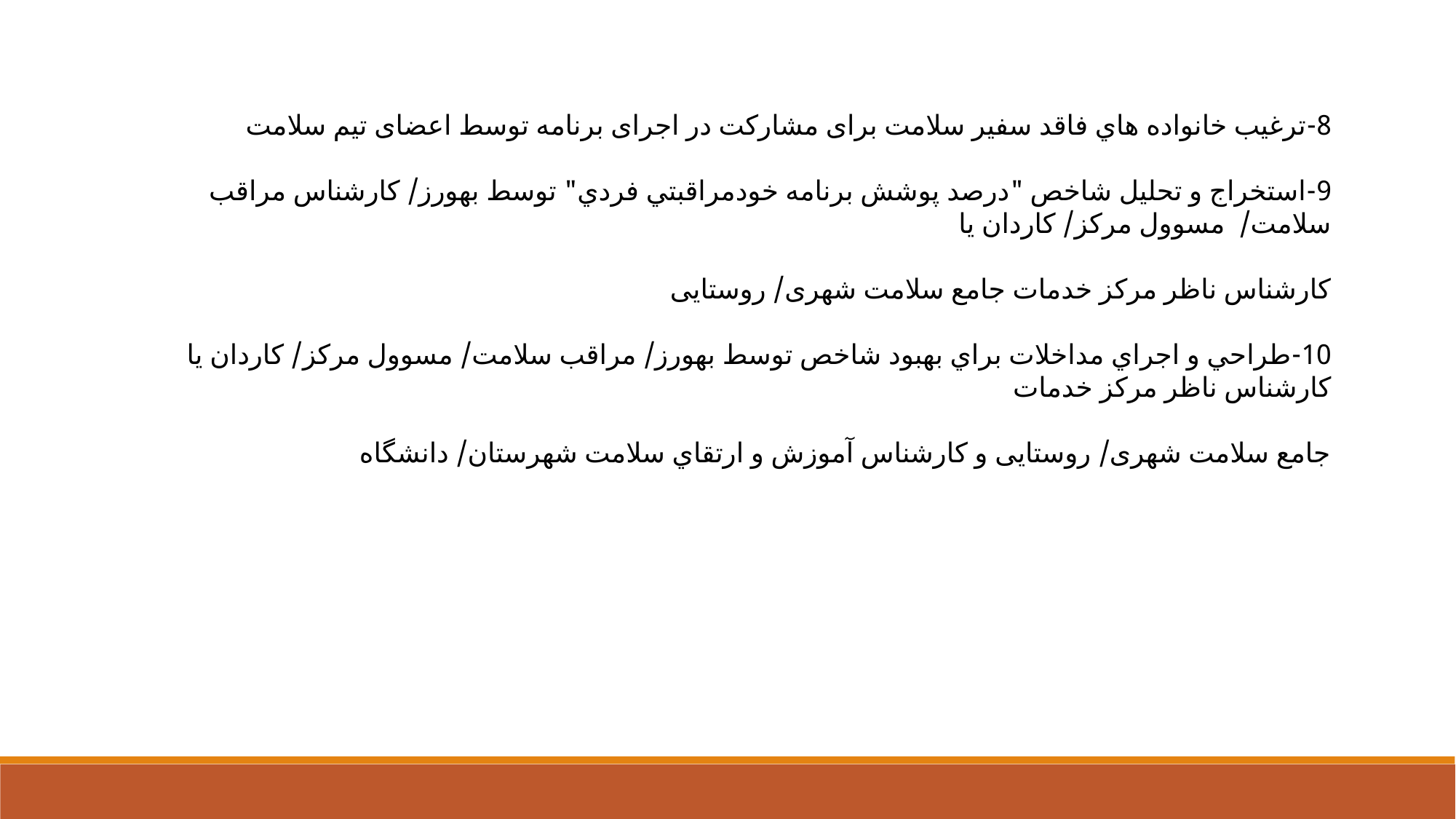

8-ترغیب خانواده هاي فاقد سفير سلامت برای مشارکت در اجرای برنامه توسط اعضای تیم سلامت

9-استخراج و تحلیل شاخص "درصد پوشش برنامه خودمراقبتي فردي" توسط بهورز/ كارشناس مراقب سلامت/  مسوول مرکز/ كاردان يا

كارشناس ناظر مرکز خدمات جامع سلامت شهری/ روستایی

10-طراحي و اجراي مداخلات براي بهبود شاخص توسط بهورز/ مراقب سلامت/ مسوول مرکز/ كاردان يا كارشناس ناظر مرکز خدمات

جامع سلامت شهری/ روستایی و كارشناس آموزش و ارتقاي سلامت شهرستان/ دانشگاه